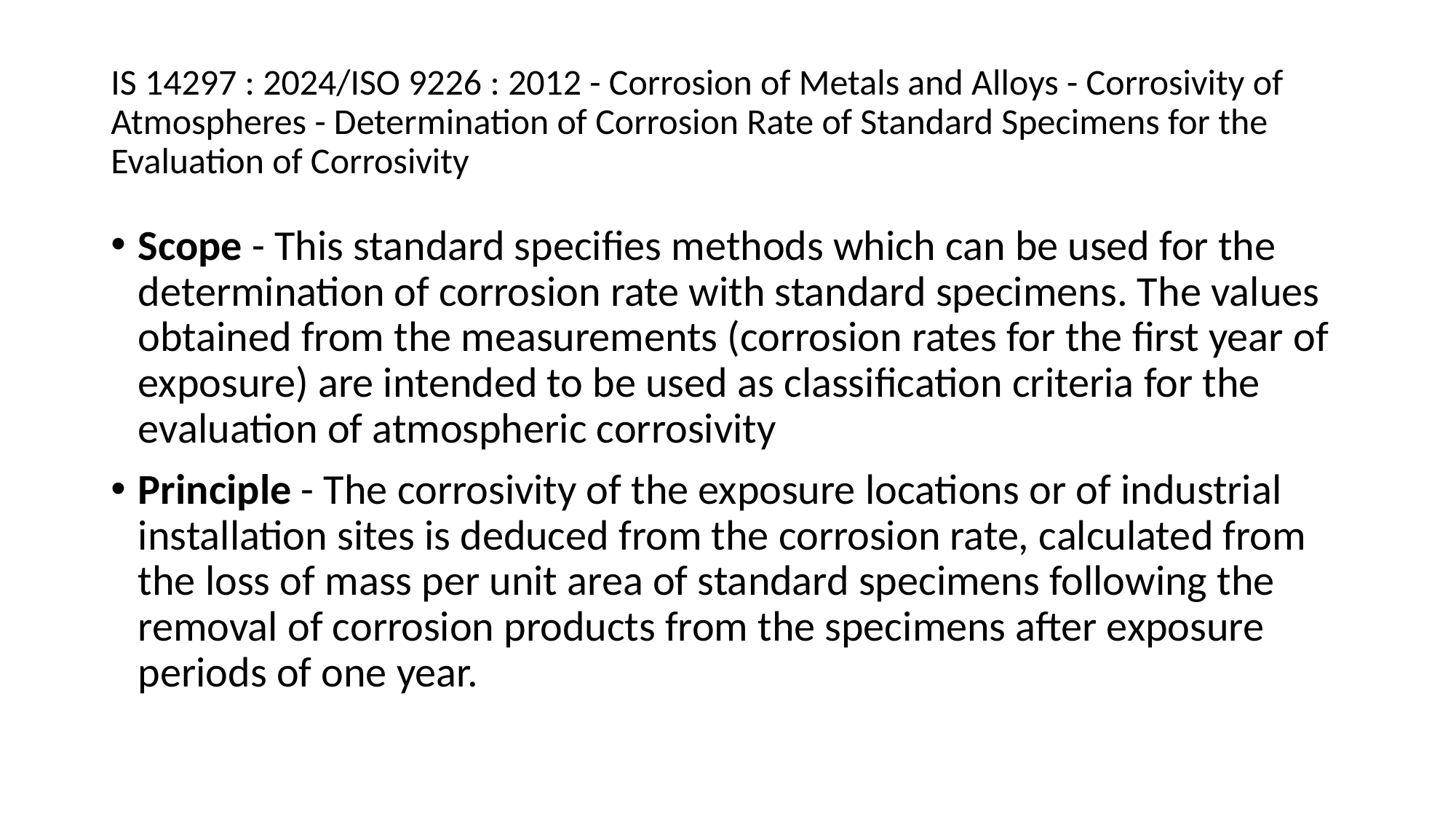

# IS 14297 : 2024/ISO 9226 : 2012 - Corrosion of Metals and Alloys - Corrosivity of Atmospheres - Determination of Corrosion Rate of Standard Specimens for the Evaluation of Corrosivity
Scope - This standard specifies methods which can be used for the determination of corrosion rate with standard specimens. The values obtained from the measurements (corrosion rates for the first year of exposure) are intended to be used as classification criteria for the evaluation of atmospheric corrosivity
Principle - The corrosivity of the exposure locations or of industrial installation sites is deduced from the corrosion rate, calculated from the loss of mass per unit area of standard specimens following the removal of corrosion products from the specimens after exposure periods of one year.